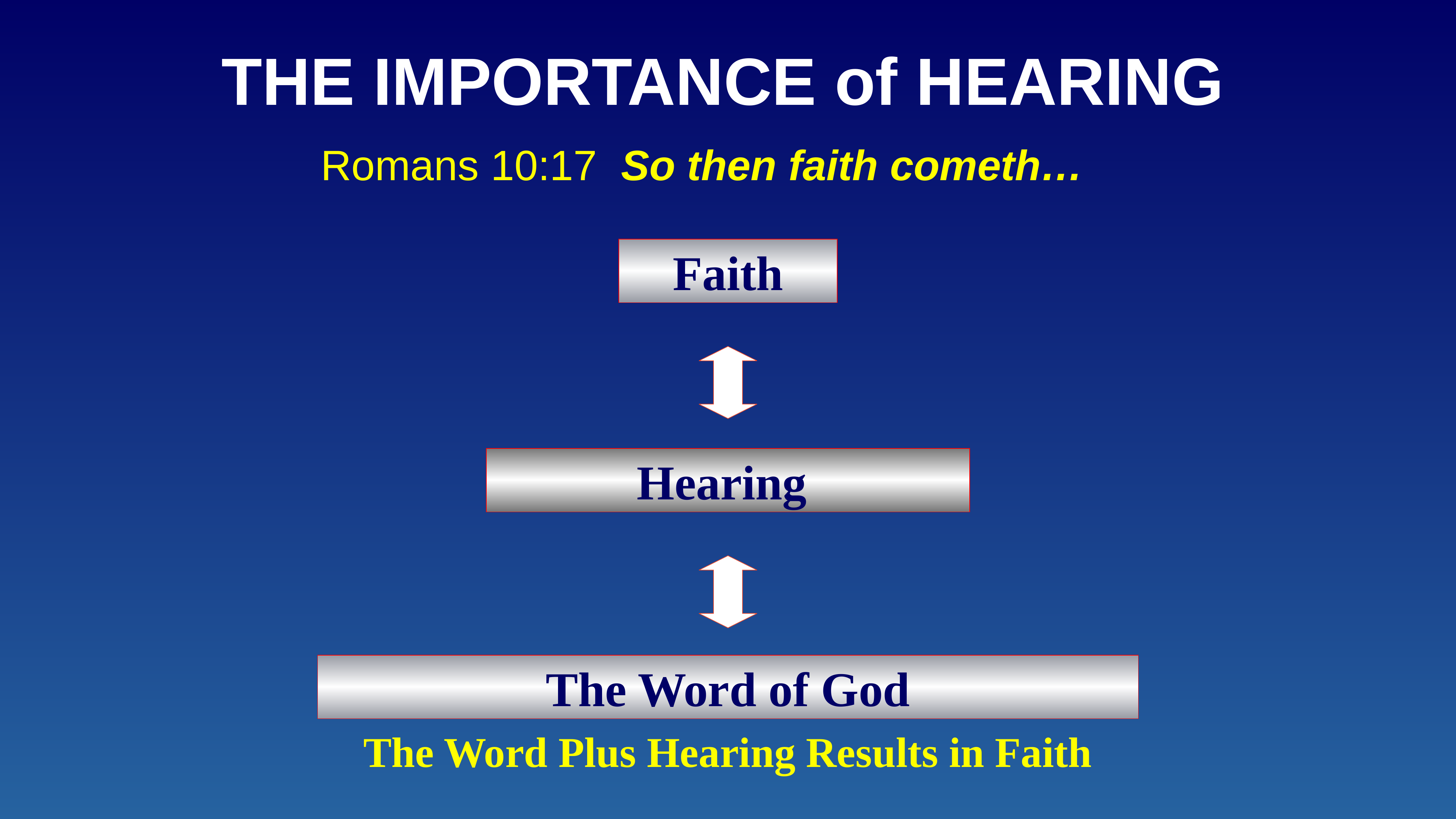

# THE IMPORTANCE of HEARING
Romans 10:17  So then faith cometh…

Faith

            Hearing

The Word of God
The Word Plus Hearing Results in Faith